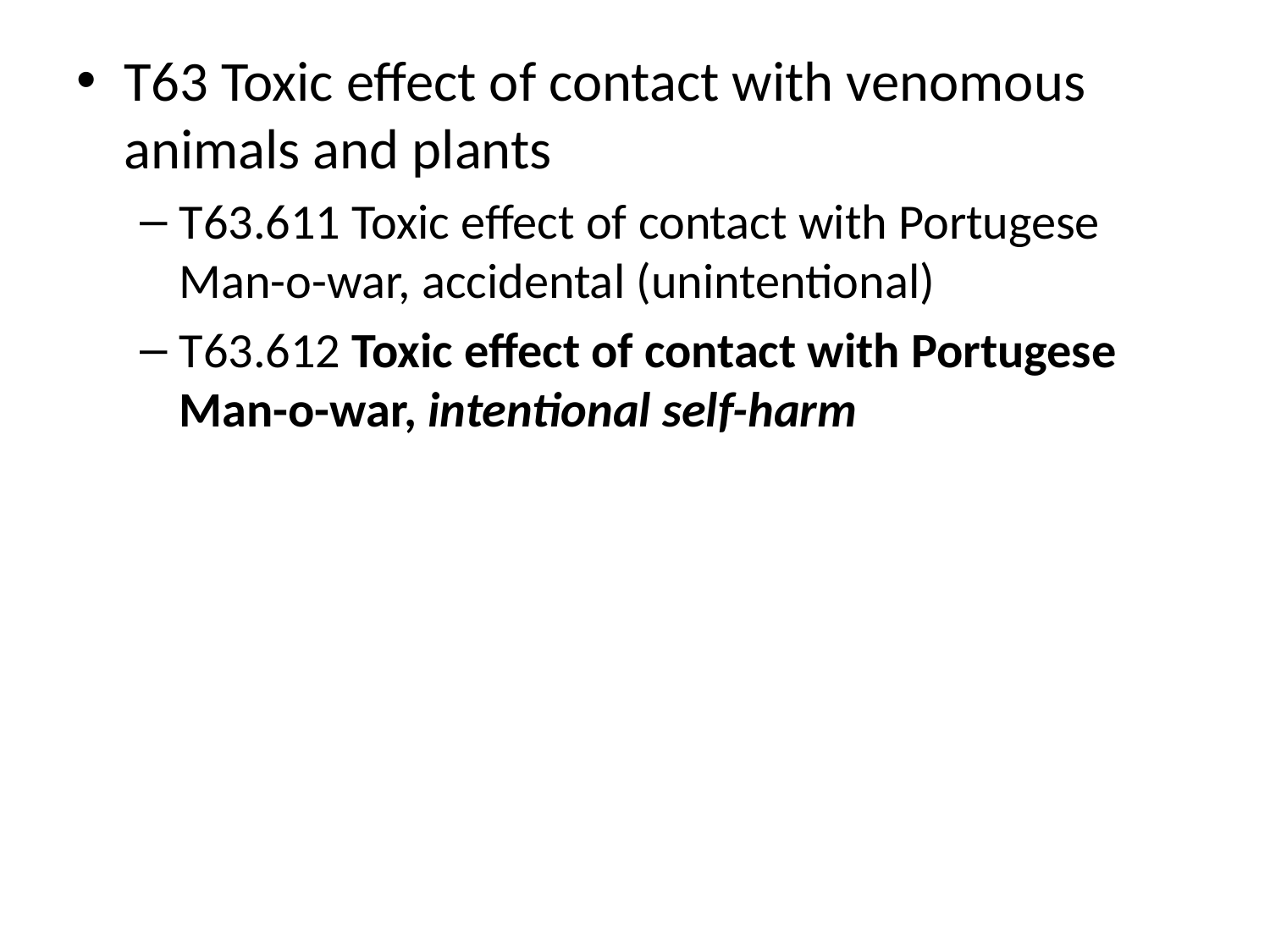

T63 Toxic effect of contact with venomous animals and plants
T63.611 Toxic effect of contact with Portugese Man-o-war, accidental (unintentional)
T63.612 Toxic effect of contact with Portugese Man-o-war, intentional self-harm